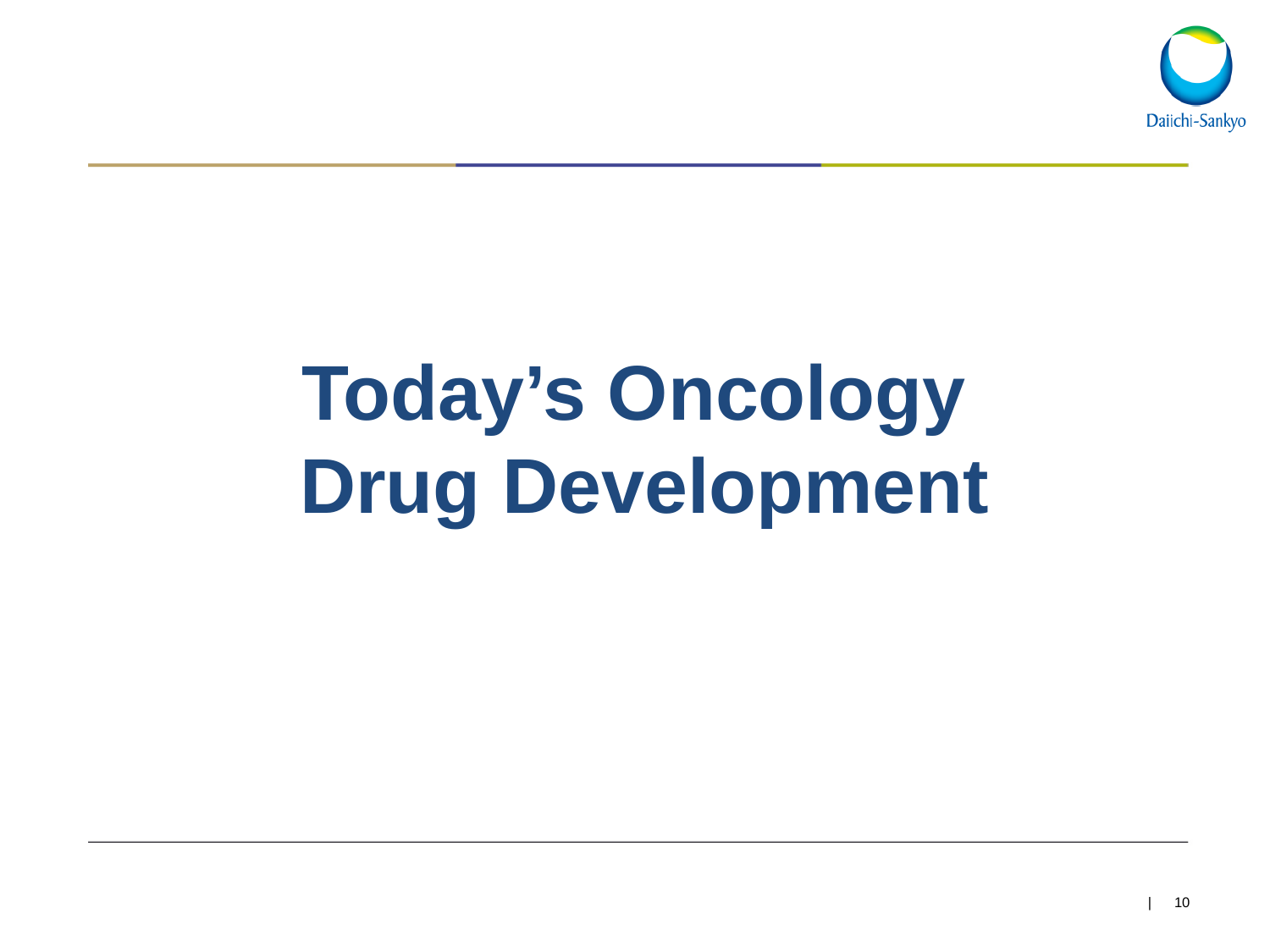

#
Today’s Oncology
Drug Development
|         10